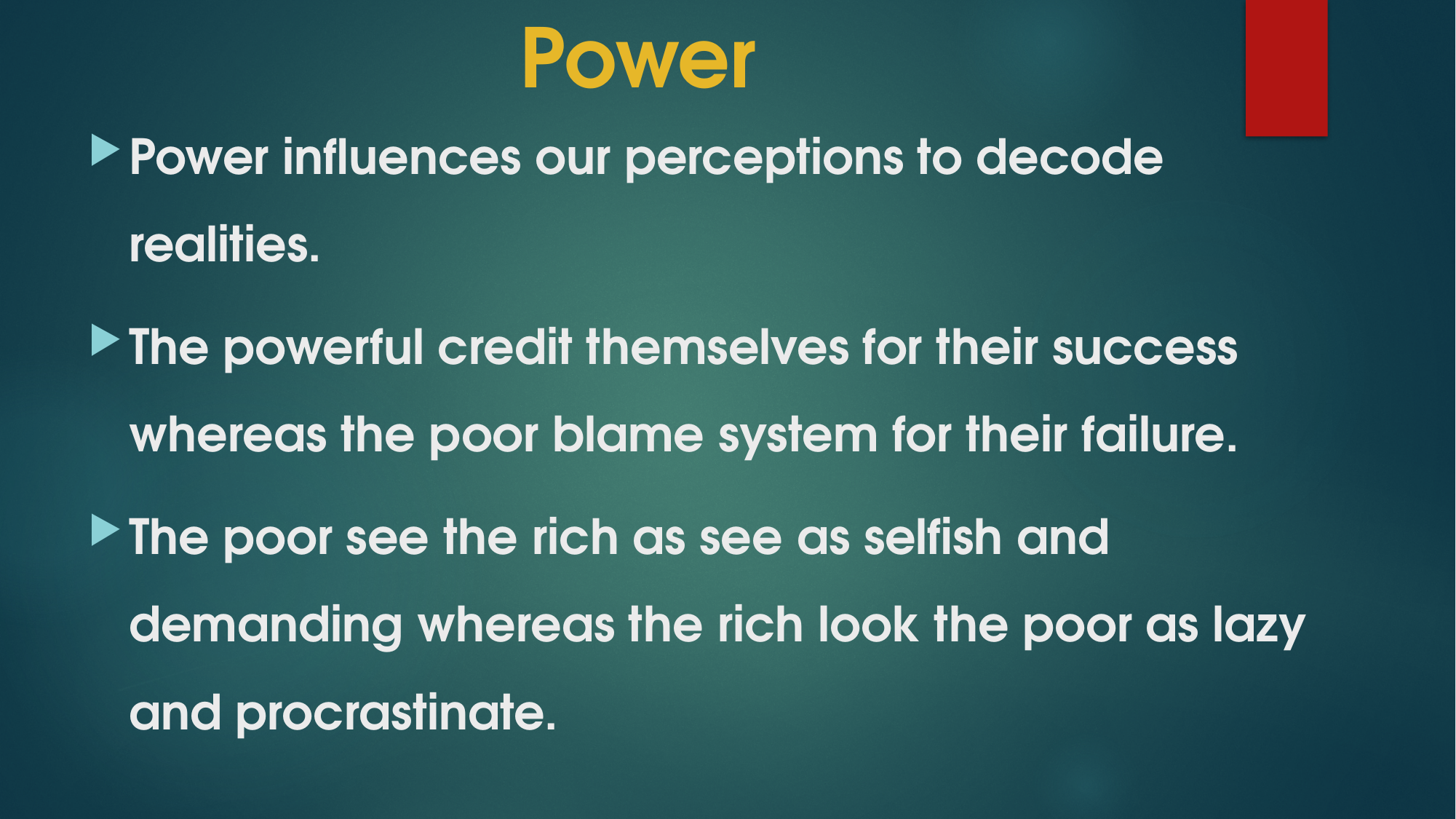

# Power
Power influences our perceptions to decode realities.
The powerful credit themselves for their success whereas the poor blame system for their failure.
The poor see the rich as see as selfish and demanding whereas the rich look the poor as lazy and procrastinate.